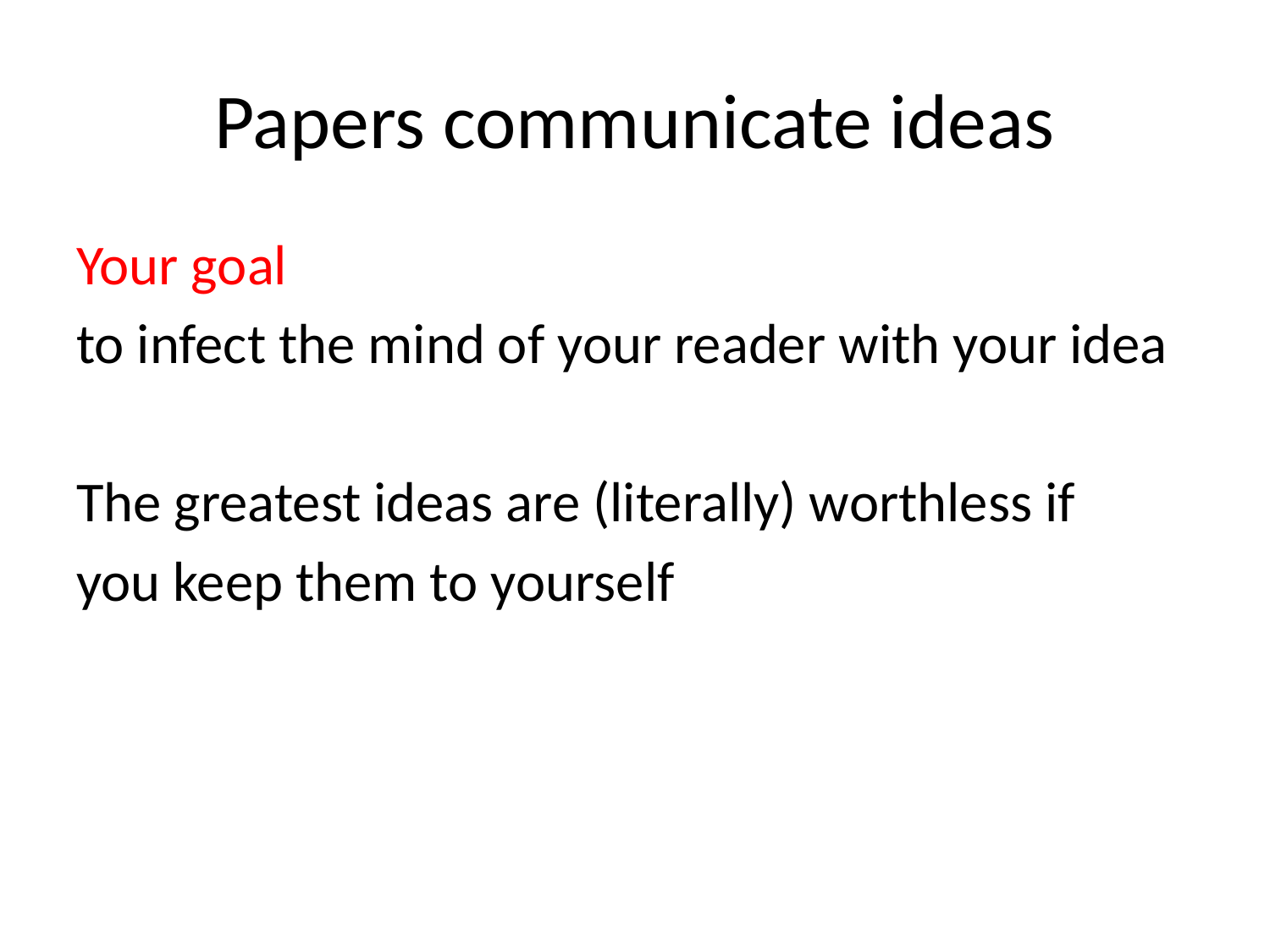

# Papers communicate ideas
Your goal
to infect the mind of your reader with your idea

The greatest ideas are (literally) worthless if
you keep them to yourself